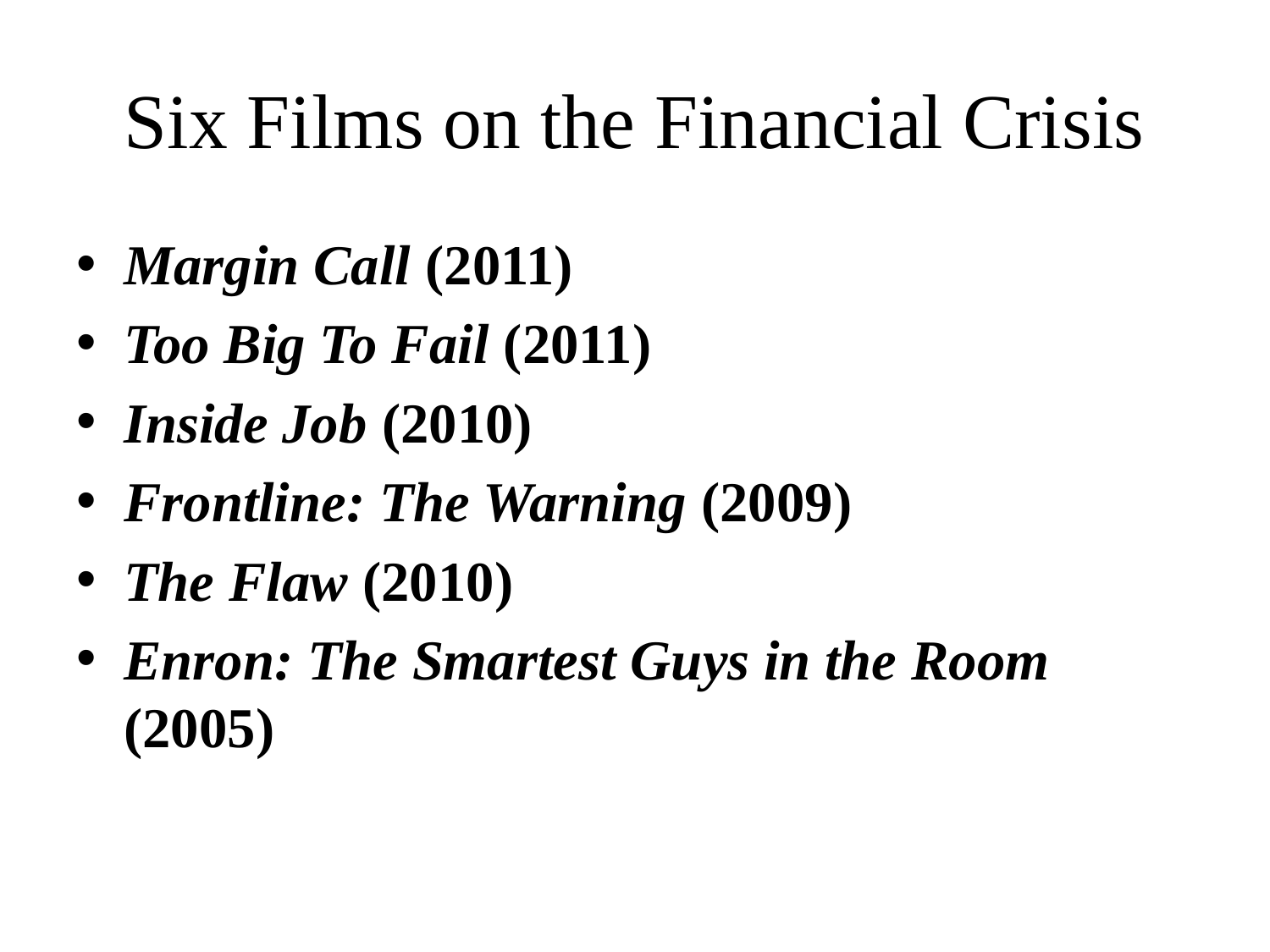

# Six Films on the Financial Crisis
Margin Call (2011)
Too Big To Fail (2011)
Inside Job (2010)
Frontline: The Warning (2009)
The Flaw (2010)
Enron: The Smartest Guys in the Room (2005)